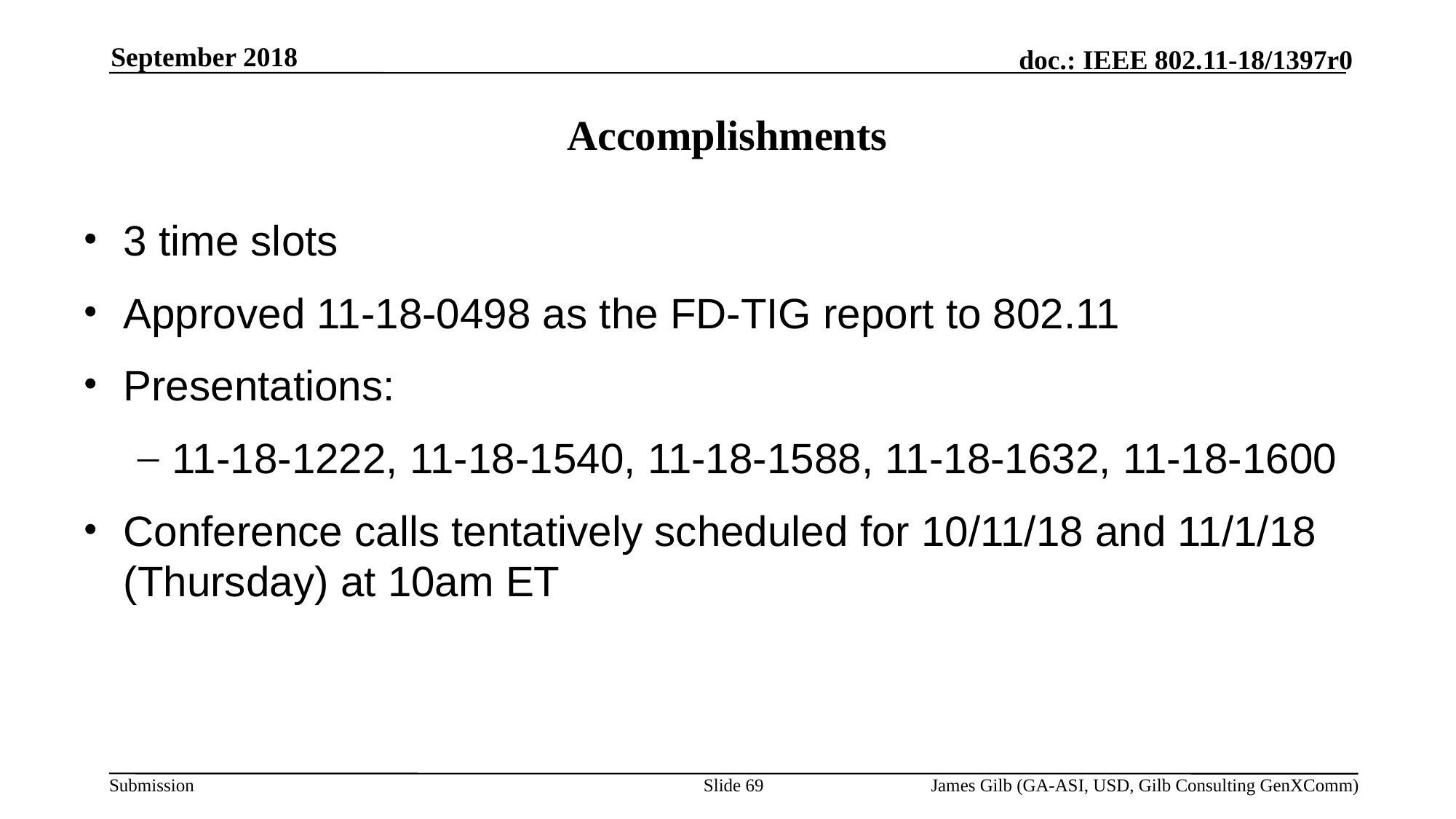

September 2018
Accomplishments
3 time slots
Approved 11-18-0498 as the FD-TIG report to 802.11
Presentations:
11-18-1222, 11-18-1540, 11-18-1588, 11-18-1632, 11-18-1600
Conference calls tentatively scheduled for 10/11/18 and 11/1/18 (Thursday) at 10am ET
Slide 69
James Gilb (GA-ASI, USD, Gilb Consulting GenXComm)